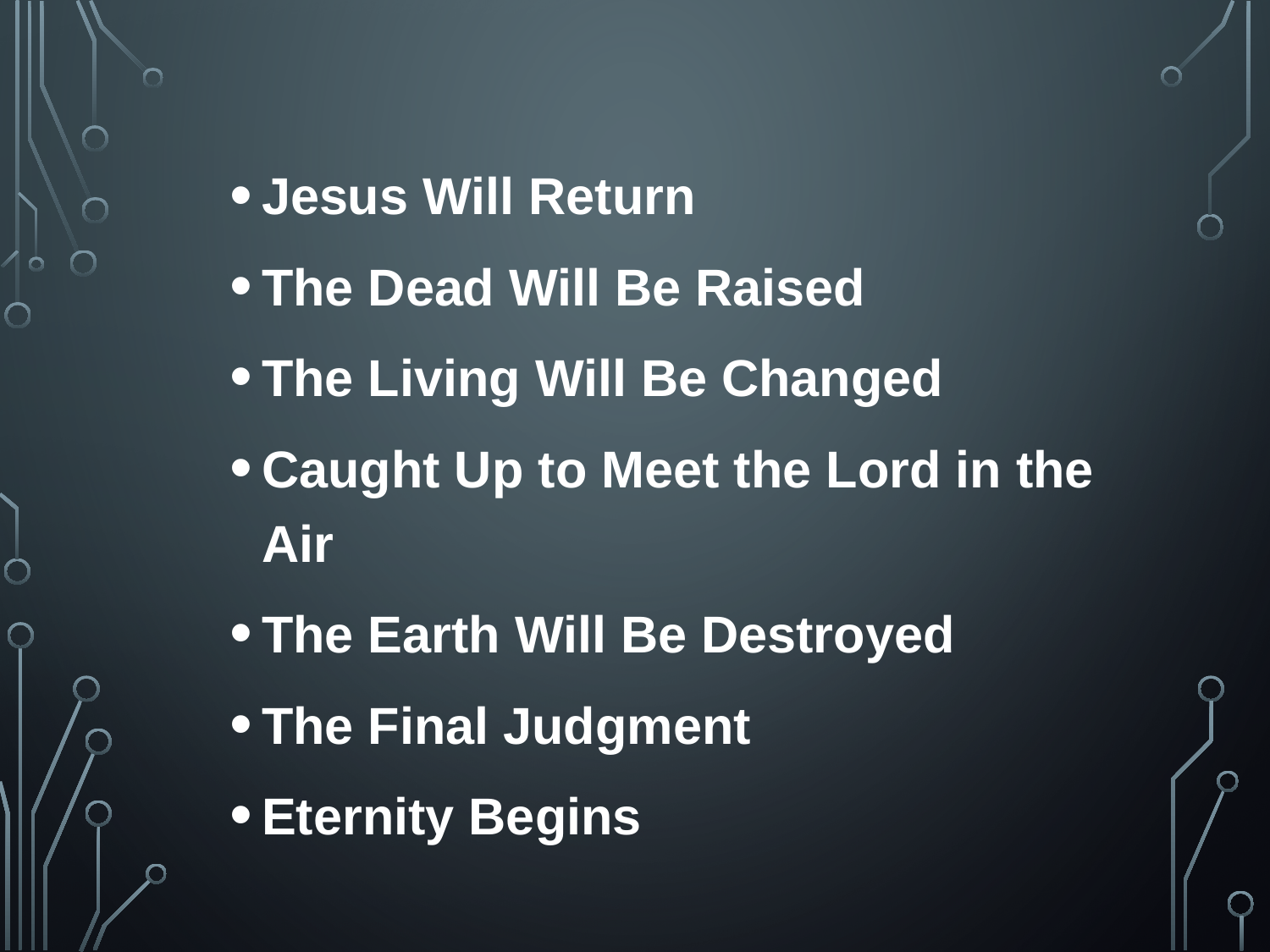

Jesus Will Return
The Dead Will Be Raised
The Living Will Be Changed
Caught Up to Meet the Lord in the Air
The Earth Will Be Destroyed
The Final Judgment
Eternity Begins